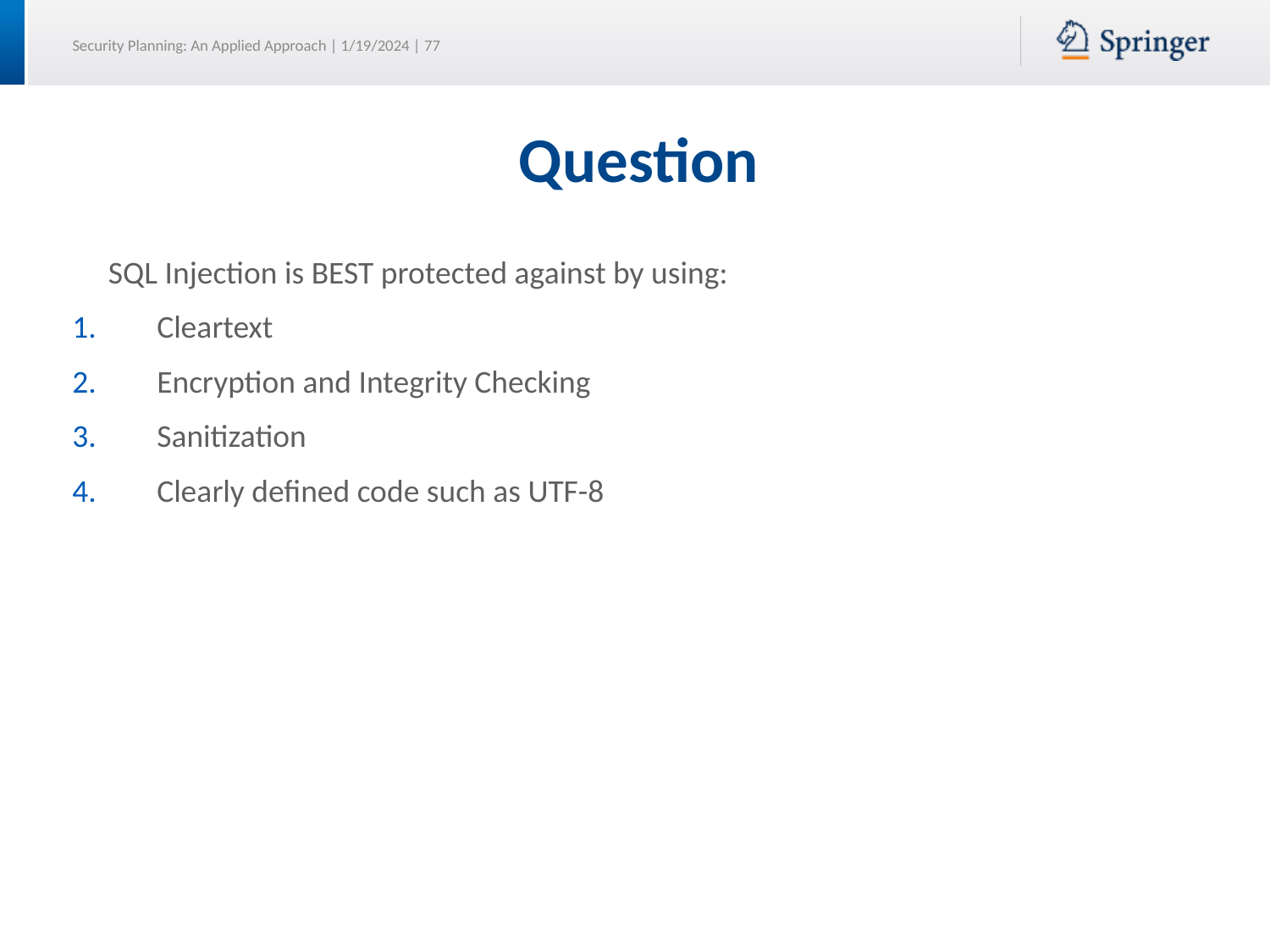

# Question
     SQL Injection is BEST protected against by using:
Cleartext
Encryption and Integrity Checking
Sanitization
Clearly defined code such as UTF-8